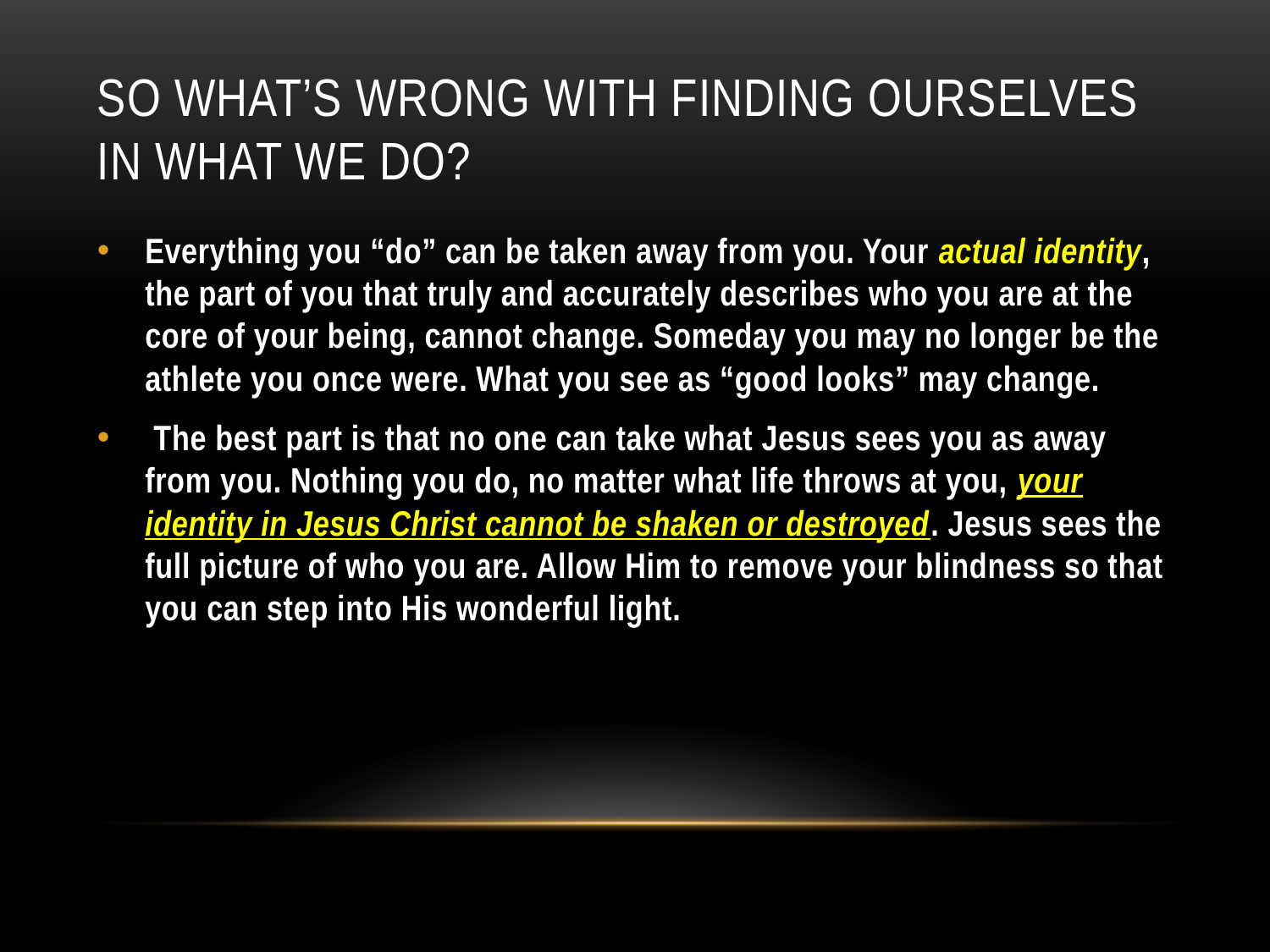

# So what’s WRONG WITH FINDING OURSELVES IN WHAT WE DO?
Everything you “do” can be taken away from you. Your actual identity, the part of you that truly and accurately describes who you are at the core of your being, cannot change. Someday you may no longer be the athlete you once were. What you see as “good looks” may change.
 The best part is that no one can take what Jesus sees you as away from you. Nothing you do, no matter what life throws at you, your identity in Jesus Christ cannot be shaken or destroyed. Jesus sees the full picture of who you are. Allow Him to remove your blindness so that you can step into His wonderful light.